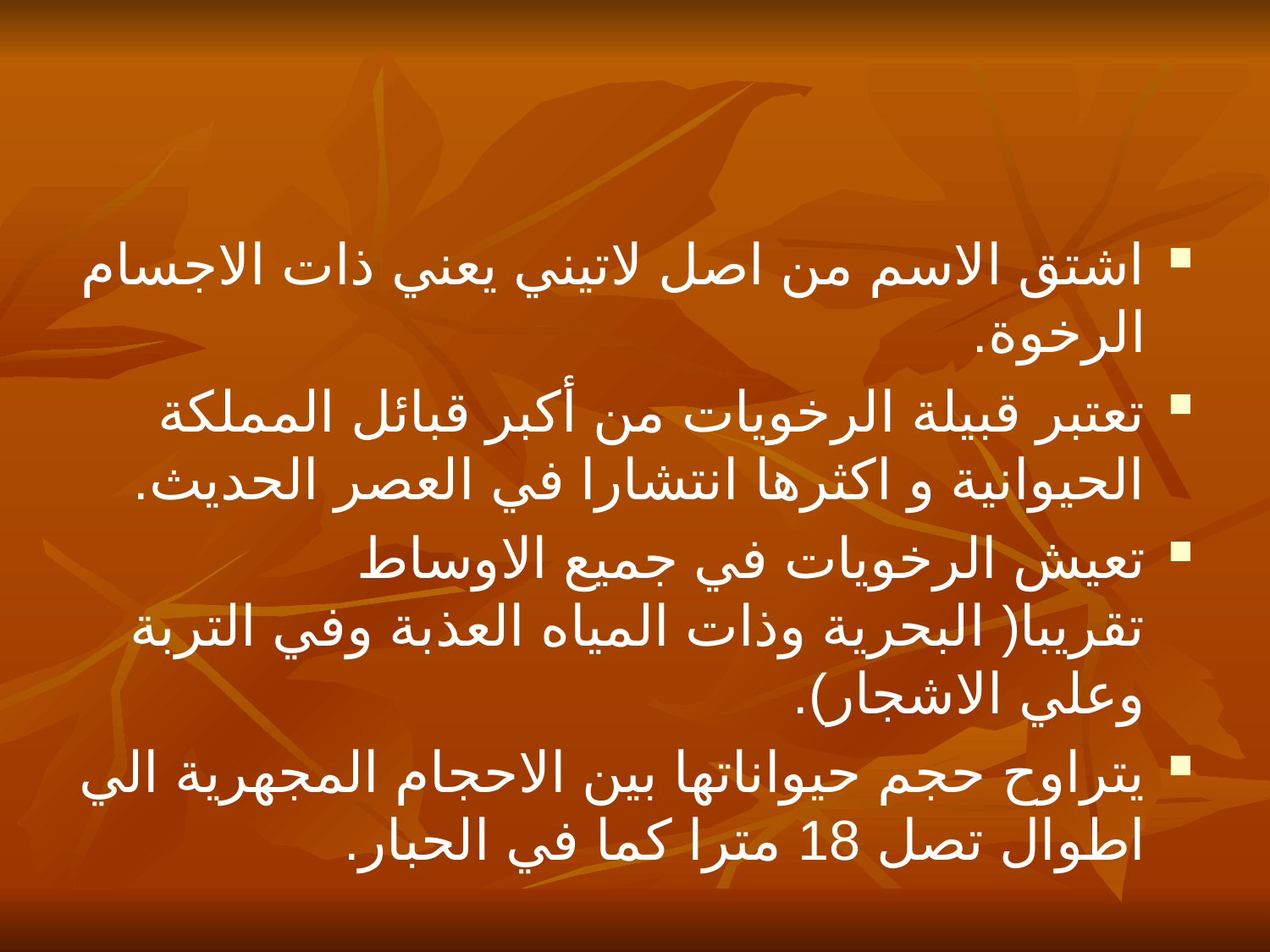

#
اشتق الاسم من اصل لاتيني يعني ذات الاجسام الرخوة.
تعتبر قبيلة الرخويات من أكبر قبائل المملكة الحيوانية و اكثرها انتشارا في العصر الحديث.
تعيش الرخويات في جميع الاوساط تقريبا( البحرية وذات المياه العذبة وفي التربة وعلي الاشجار).
يتراوح حجم حيواناتها بين الاحجام المجهرية الي اطوال تصل 18 مترا كما في الحبار.